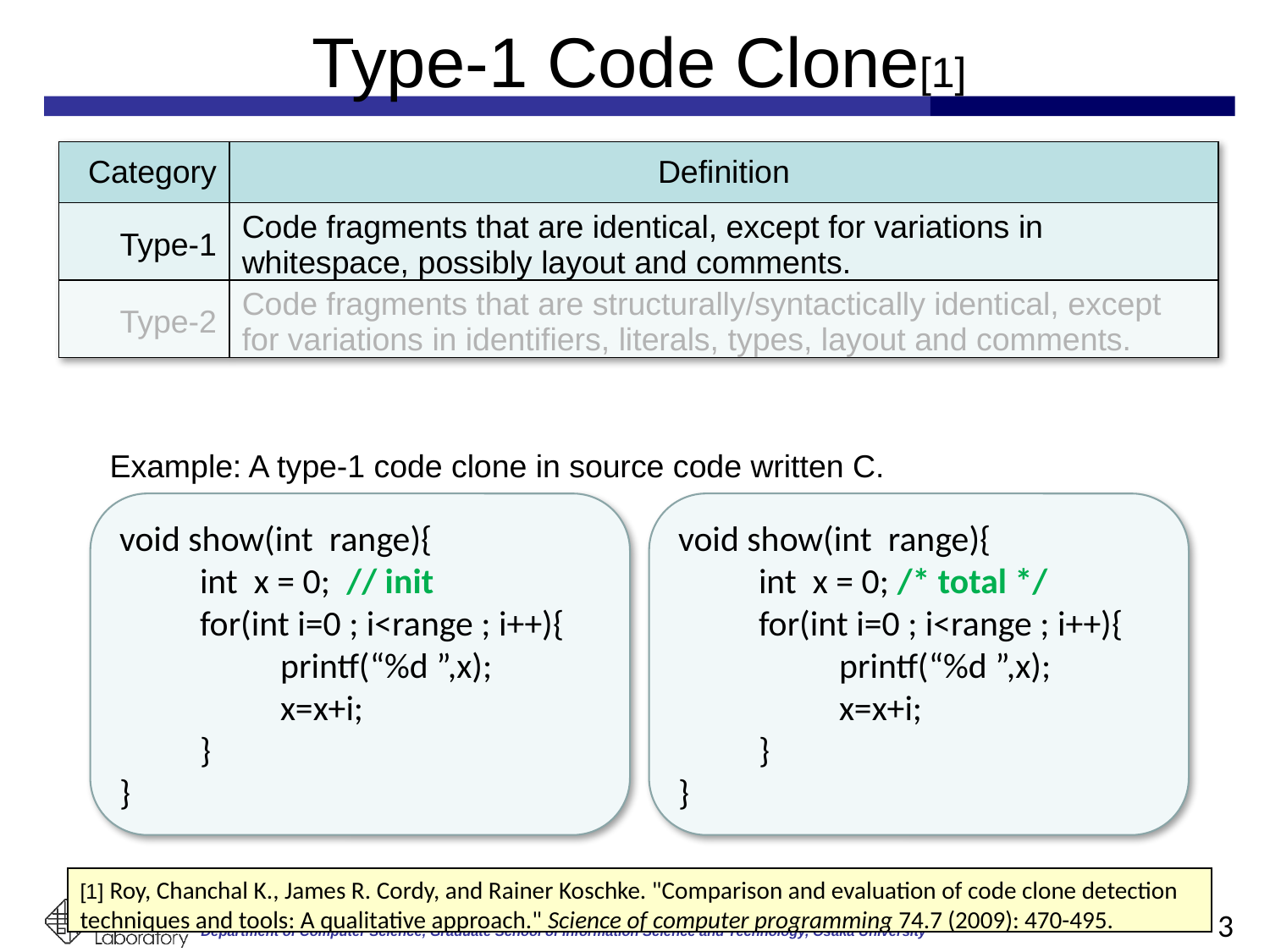

# Type-1 Code Clone[1]
| Category | Definition |
| --- | --- |
| Type-1 | Code fragments that are identical, except for variations in whitespace, possibly layout and comments. |
| Type-2 | Code fragments that are structurally/syntactically identical, except for variations in identifiers, literals, types, layout and comments. |
Example: A type-1 code clone in source code written C.
void show(int  range){
          int  x = 0;  // init
          for(int i=0 ; i<range ; i++){
                    printf(“%d ”,x);
                    x=x+i;
          }
}
void show(int  range){
          int  x = 0; /* total */
          for(int i=0 ; i<range ; i++){
                    printf(“%d ”,x);
                    x=x+i;
          }
}
[1] Roy, Chanchal K., James R. Cordy, and Rainer Koschke. "Comparison and evaluation of code clone detection techniques and tools: A qualitative approach." Science of computer programming 74.7 (2009): 470-495.
3